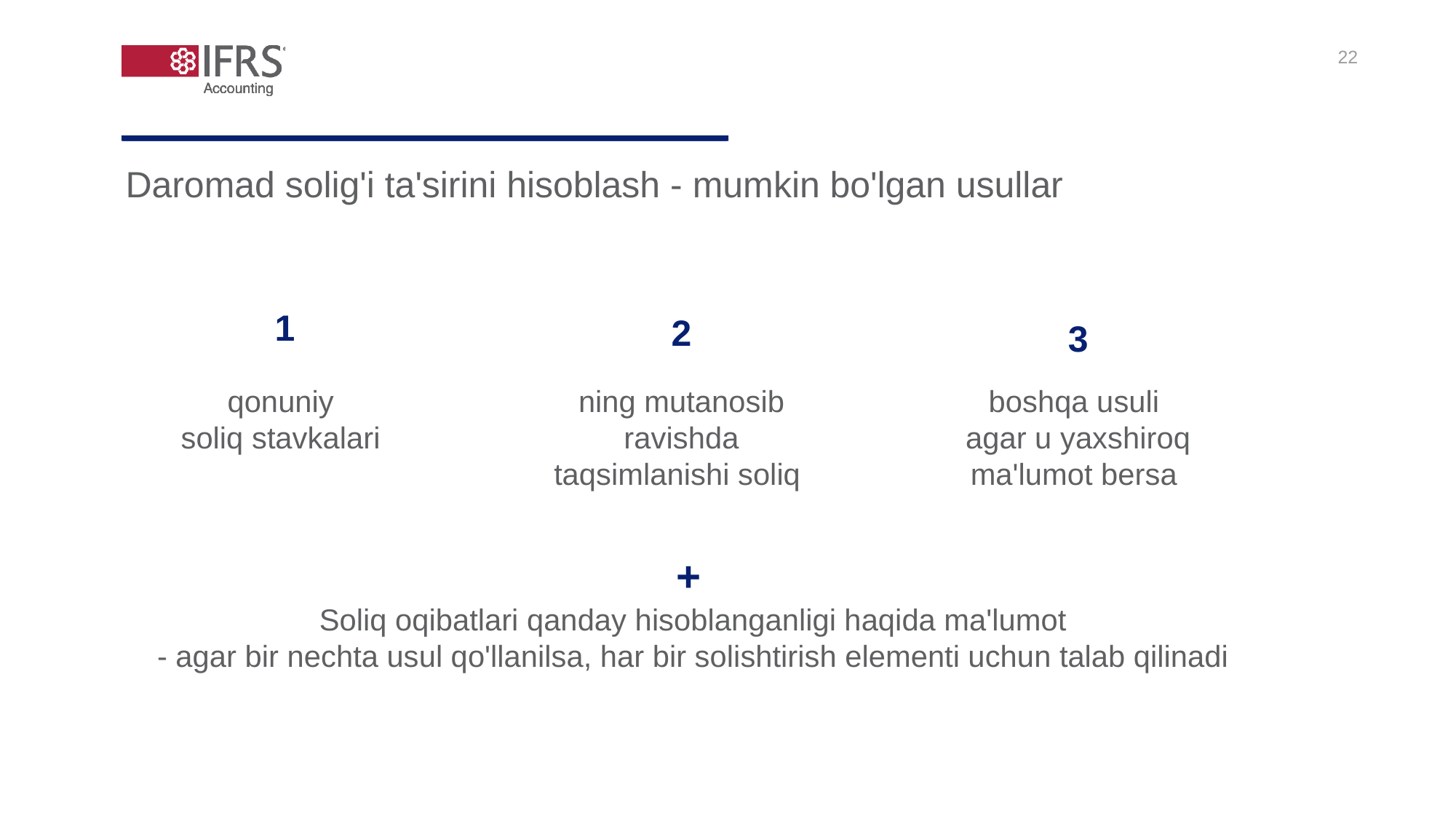

22
Daromad solig'i ta'sirini hisoblash - mumkin bo'lgan usullar

1
2
3
qonuniy
soliq stavkalari
ning mutanosib ravishda taqsimlanishi soliq
boshqa usuli
agar u yaxshiroq ma'lumot bersa
+
Soliq oqibatlari qanday hisoblanganligi haqida ma'lumot
- agar bir nechta usul qo'llanilsa, har bir solishtirish elementi uchun talab qilinadi